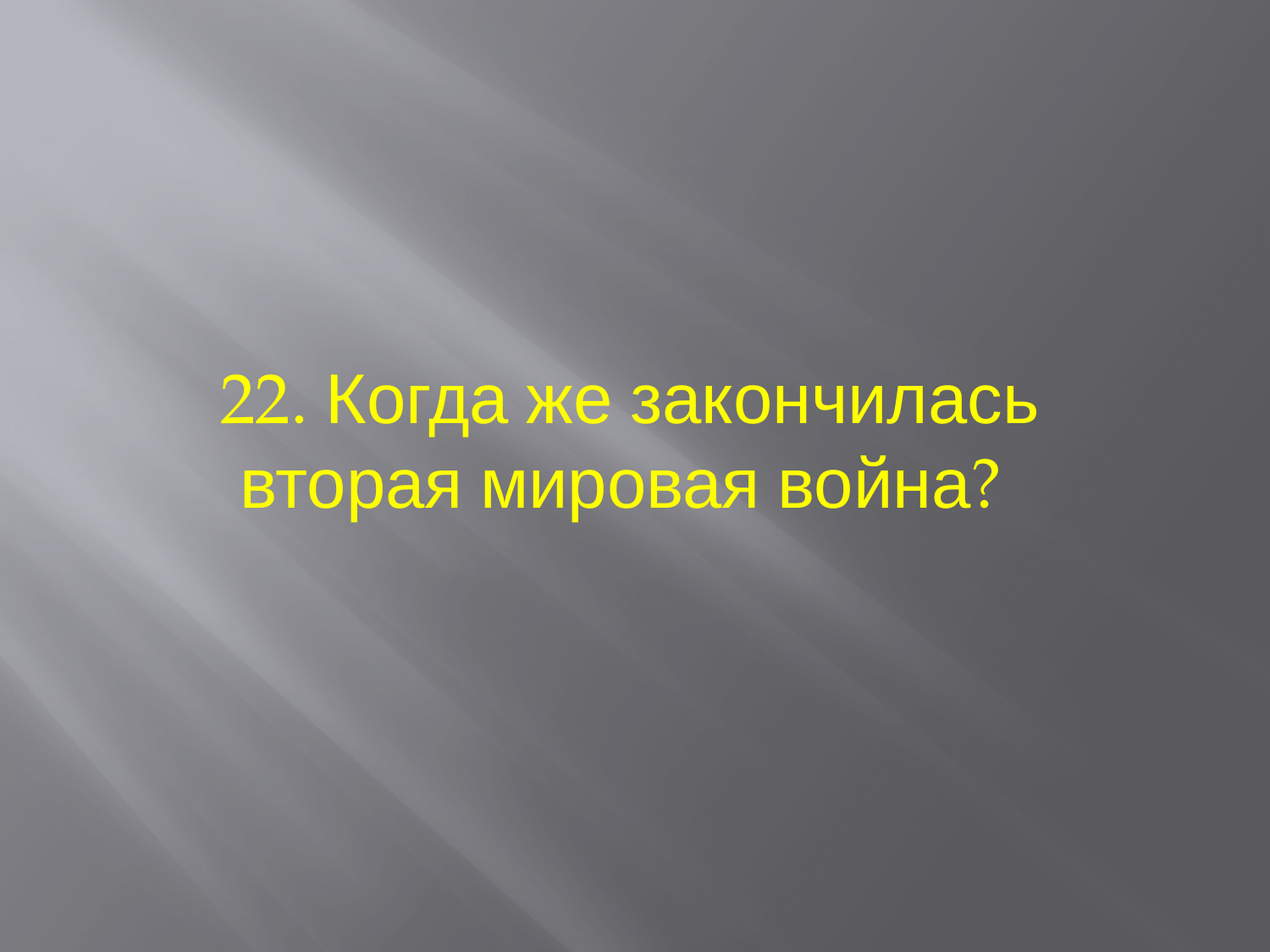

22. Когда же закончилась вторая мировая война?